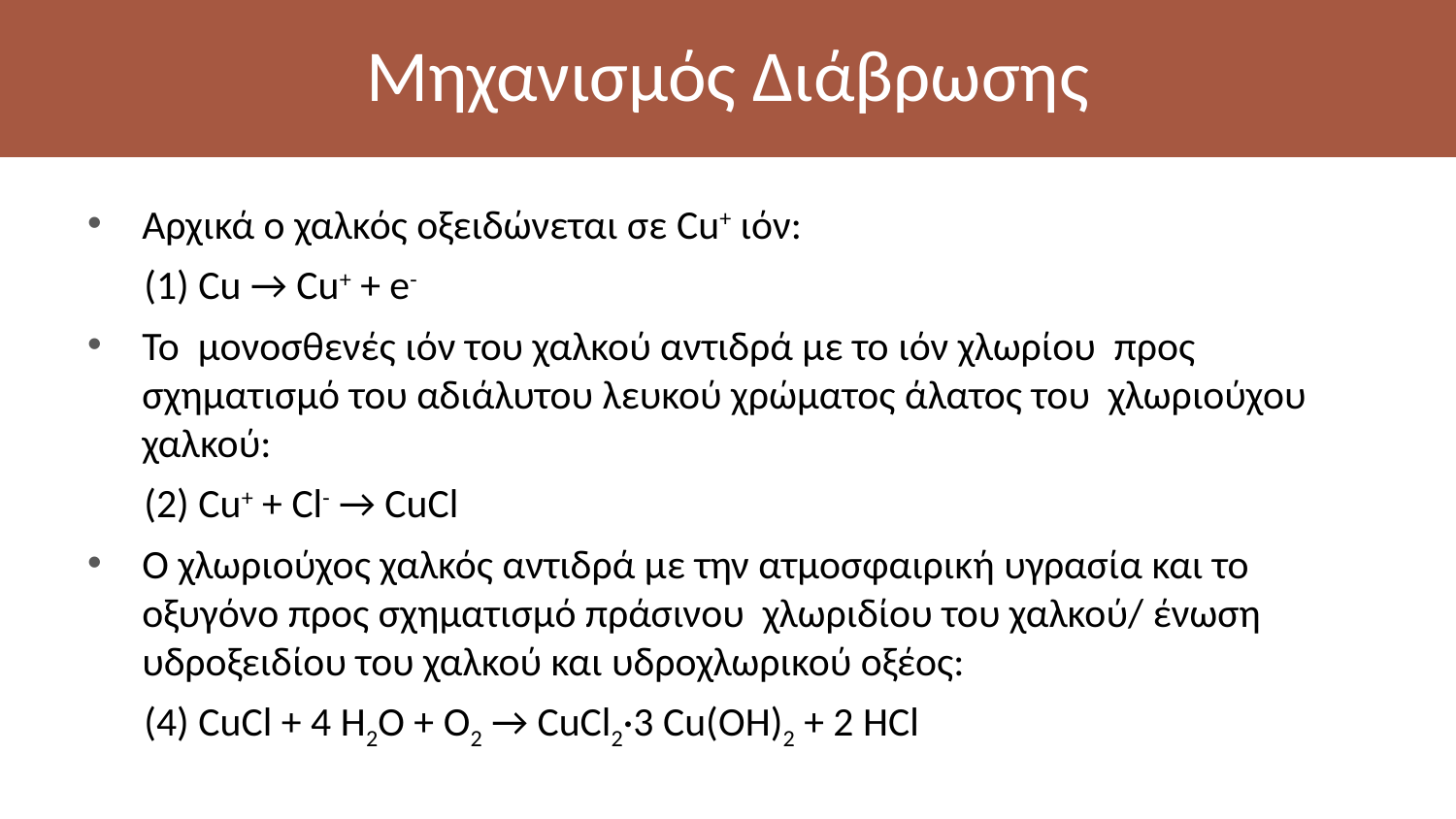

# Μηχανισμός Διάβρωσης
Αρχικά ο χαλκός οξειδώνεται σε Cu+ ιόν:
(1) Cu → Cu+ + e-
Το  μονοσθενές ιόν του χαλκού αντιδρά με το ιόν χλωρίου  προς σχηματισμό του αδιάλυτου λευκού χρώματος άλατος του  χλωριούχου χαλκού:
(2) Cu+ + Cl- → CuCl
Ο χλωριούχος χαλκός αντιδρά με την ατμοσφαιρική υγρασία και το οξυγόνο προς σχηματισμό πράσινου  χλωριδίου του χαλκού/ ένωση υδροξειδίου του χαλκού και υδροχλωρικού οξέος:
(4) CuCl + 4 H2O + O2 → CuCl2·3 Cu(OH)2 + 2 HCl